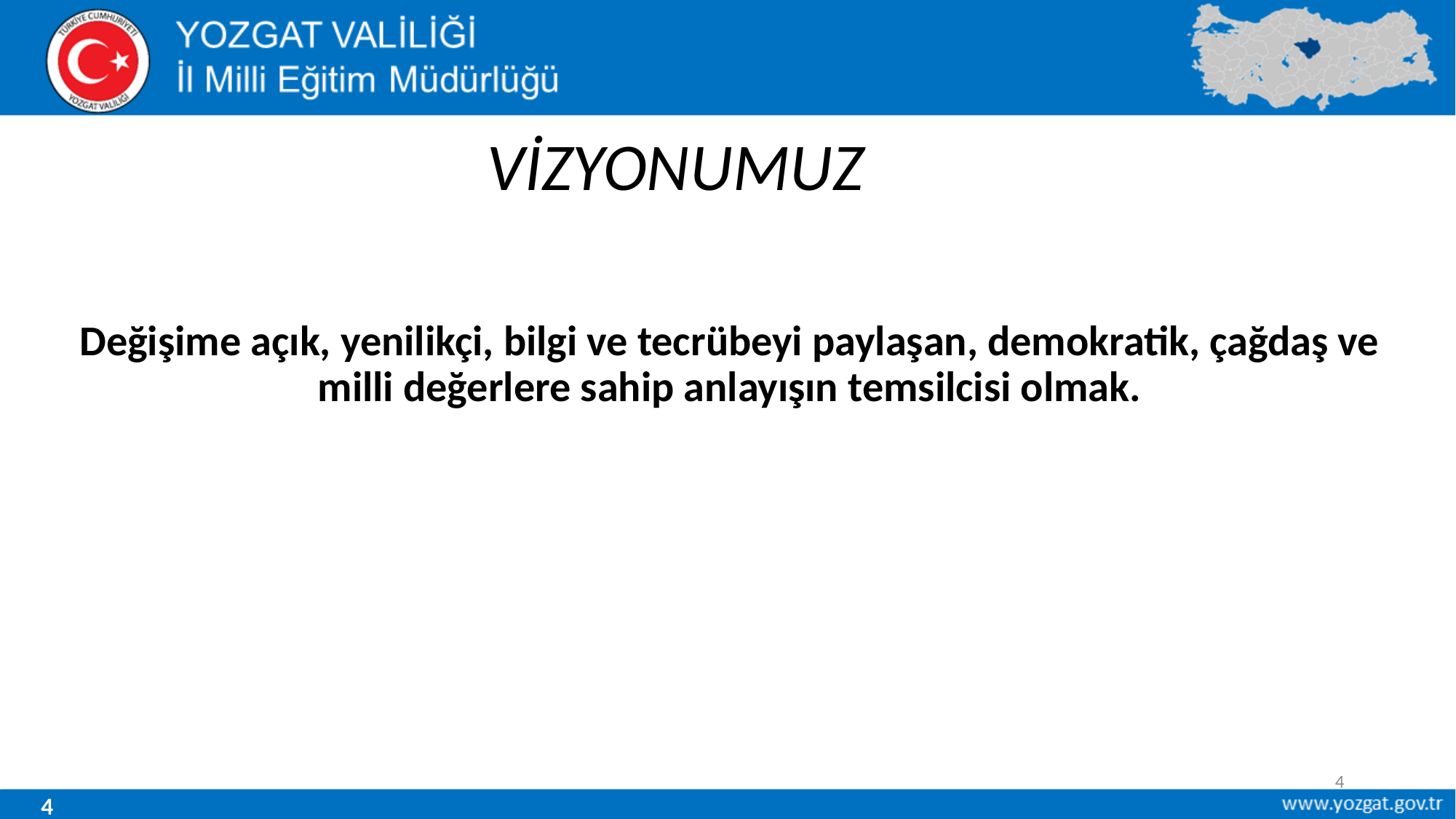

# VİZYONUMUZ
Değişime açık, yenilikçi, bilgi ve tecrübeyi paylaşan, demokratik, çağdaş ve milli değerlere sahip anlayışın temsilcisi olmak.

4